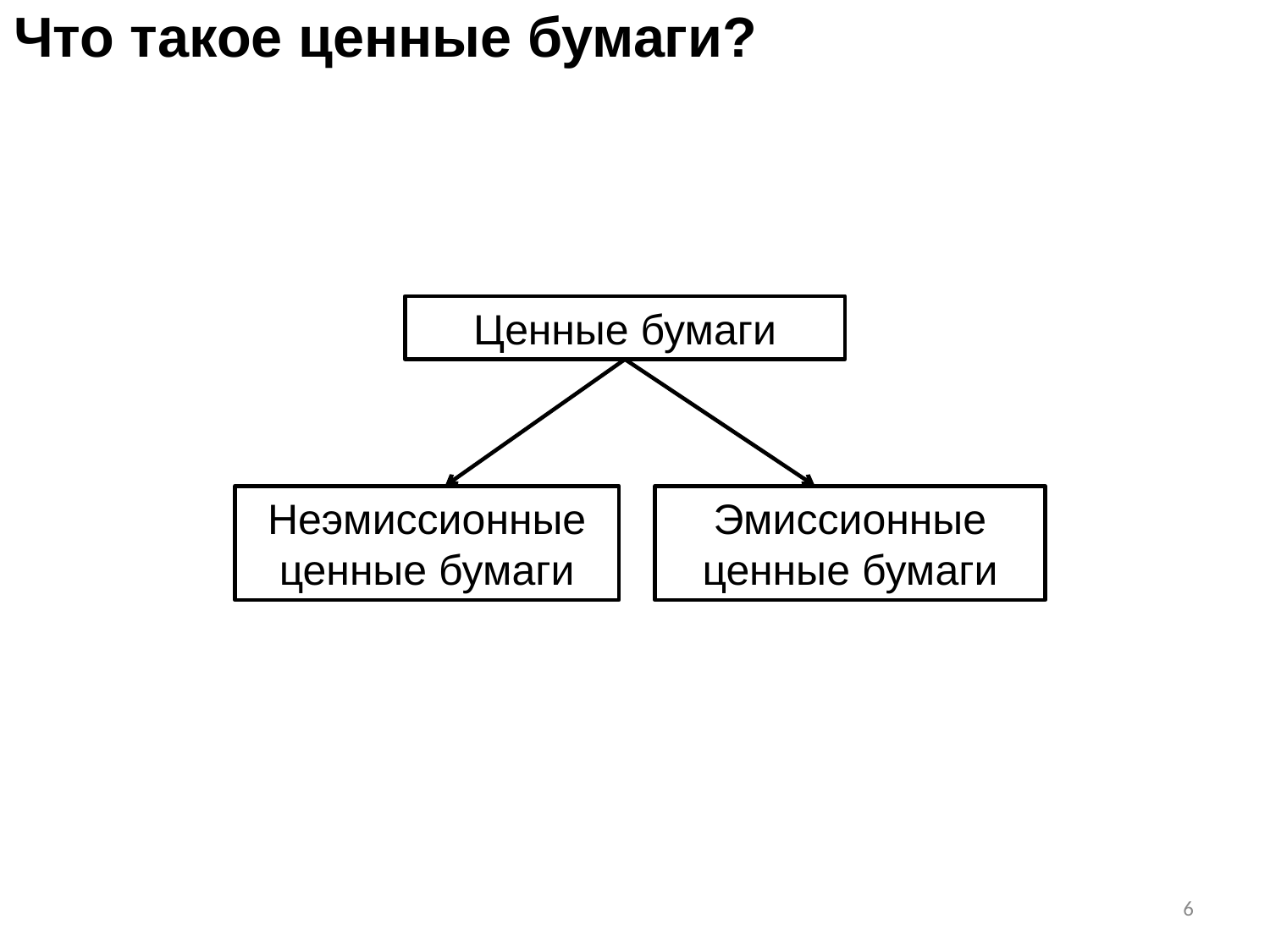

Что такое ценные бумаги?
Ценные бумаги
Неэмиссионные ценные бумаги
Эмиссионные ценные бумаги
6